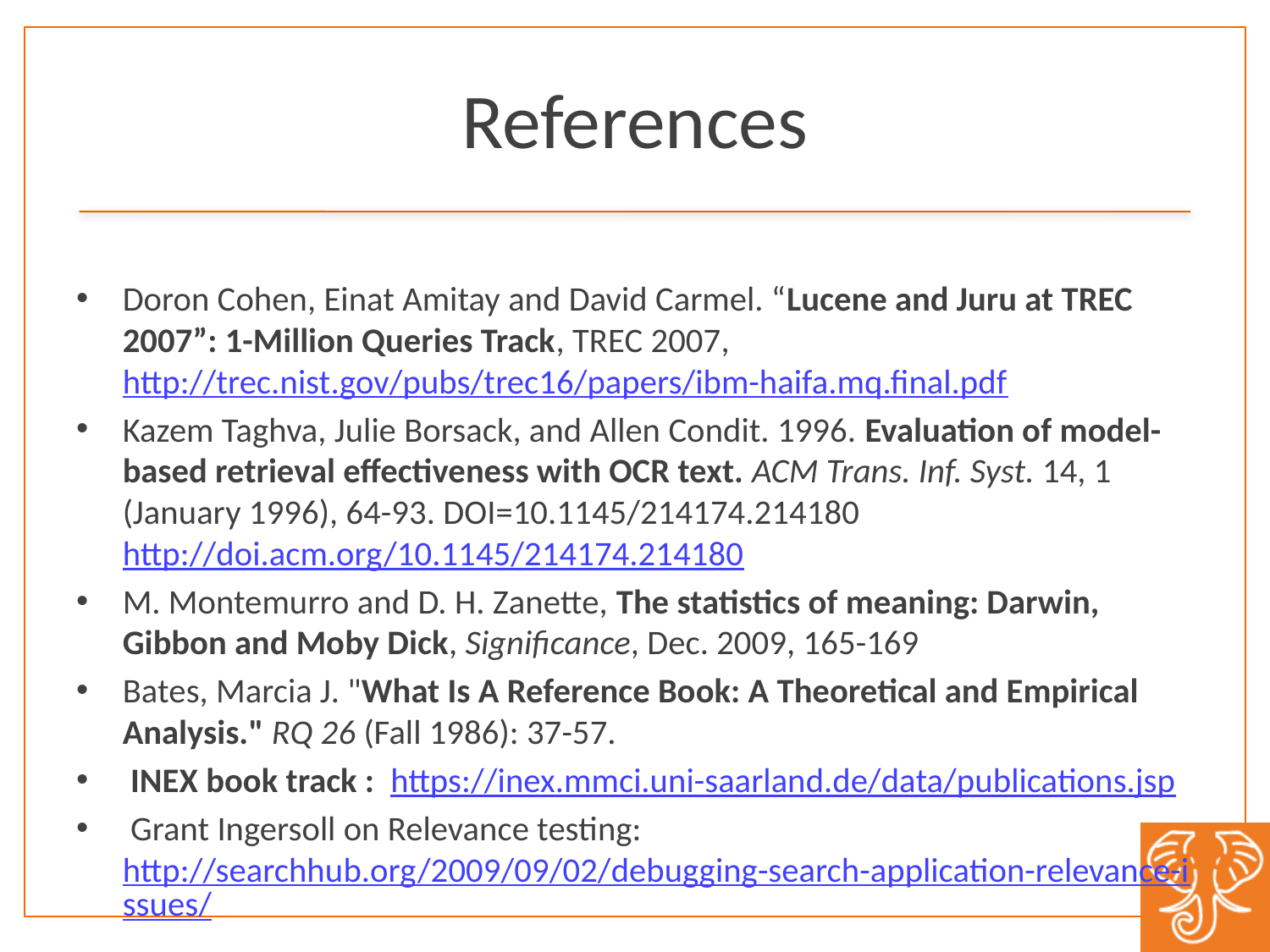

# References

Doron Cohen, Einat Amitay and David Carmel. “Lucene and Juru at TREC 2007”: 1-Million Queries Track, TREC 2007, http://trec.nist.gov/pubs/trec16/papers/ibm-haifa.mq.final.pdf
Kazem Taghva, Julie Borsack, and Allen Condit. 1996. Evaluation of model-based retrieval effectiveness with OCR text. ACM Trans. Inf. Syst. 14, 1 (January 1996), 64-93. DOI=10.1145/214174.214180 http://doi.acm.org/10.1145/214174.214180
M. Montemurro and D. H. Zanette, The statistics of meaning: Darwin, Gibbon and Moby Dick, Significance, Dec. 2009, 165-169
Bates, Marcia J. "What Is A Reference Book: A Theoretical and Empirical Analysis." RQ 26 (Fall 1986): 37-57.
 INEX book track :  https://inex.mmci.uni-saarland.de/data/publications.jsp
 Grant Ingersoll on Relevance testing: http://searchhub.org/2009/09/02/debugging-search-application-relevance-issues/